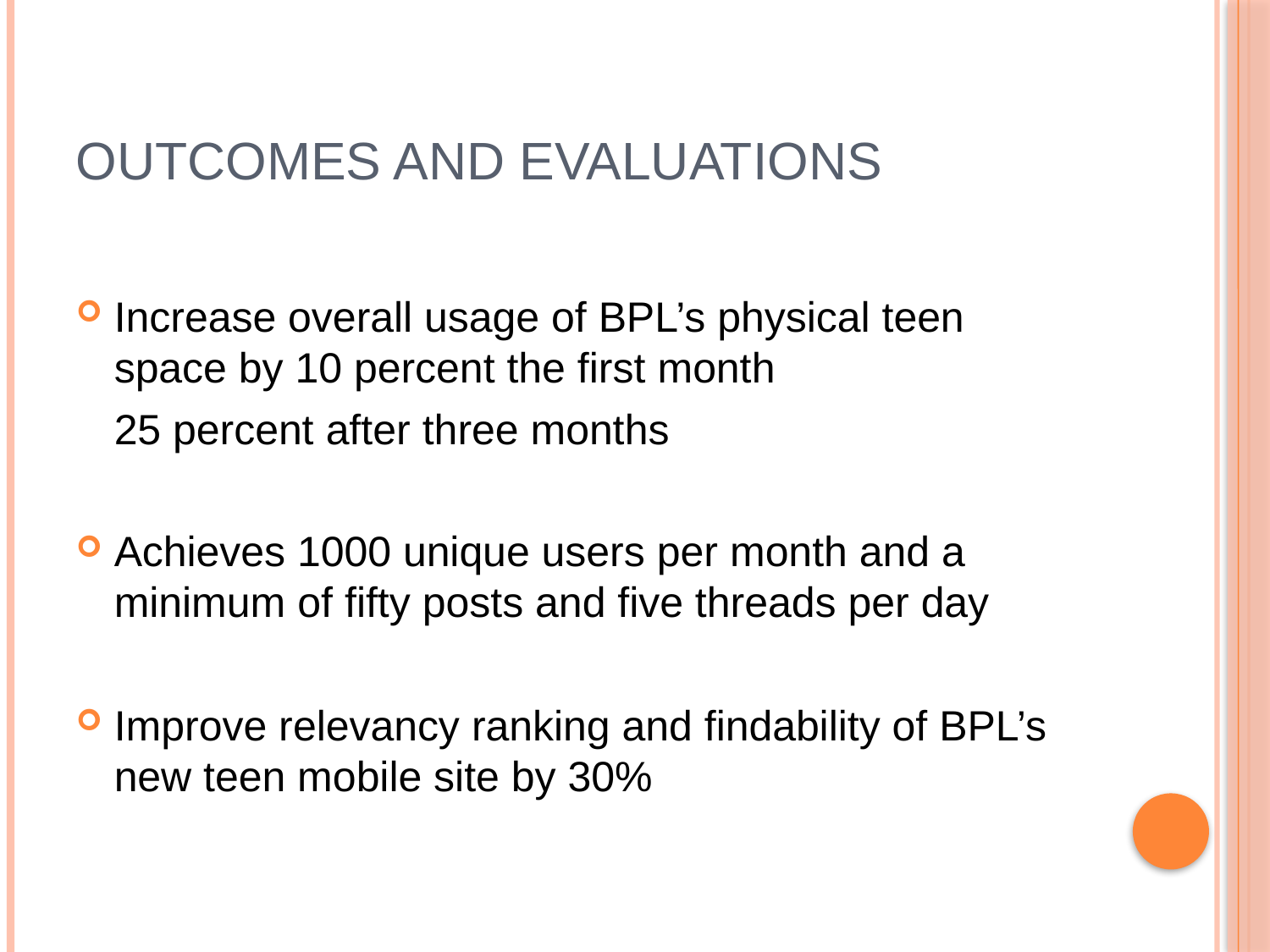

# Outcomes and evaluations

Increase overall usage of BPL’s physical teen space by 10 percent the first month
	25 percent after three months

Achieves 1000 unique users per month and a minimum of fifty posts and five threads per day

Improve relevancy ranking and findability of BPL’s new teen mobile site by 30%